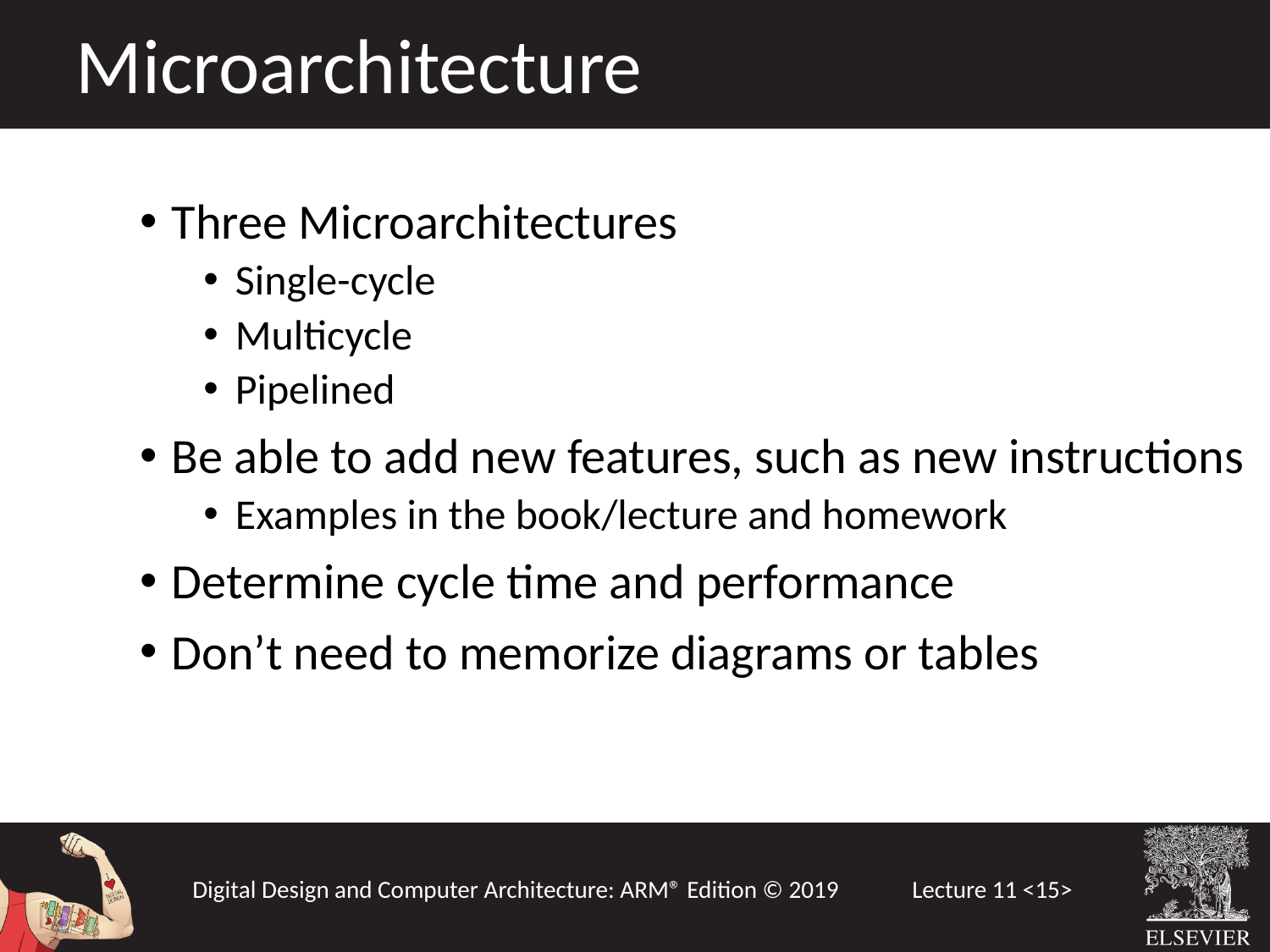

Microarchitecture
Three Microarchitectures
Single-cycle
Multicycle
Pipelined
Be able to add new features, such as new instructions
Examples in the book/lecture and homework
Determine cycle time and performance
Don’t need to memorize diagrams or tables